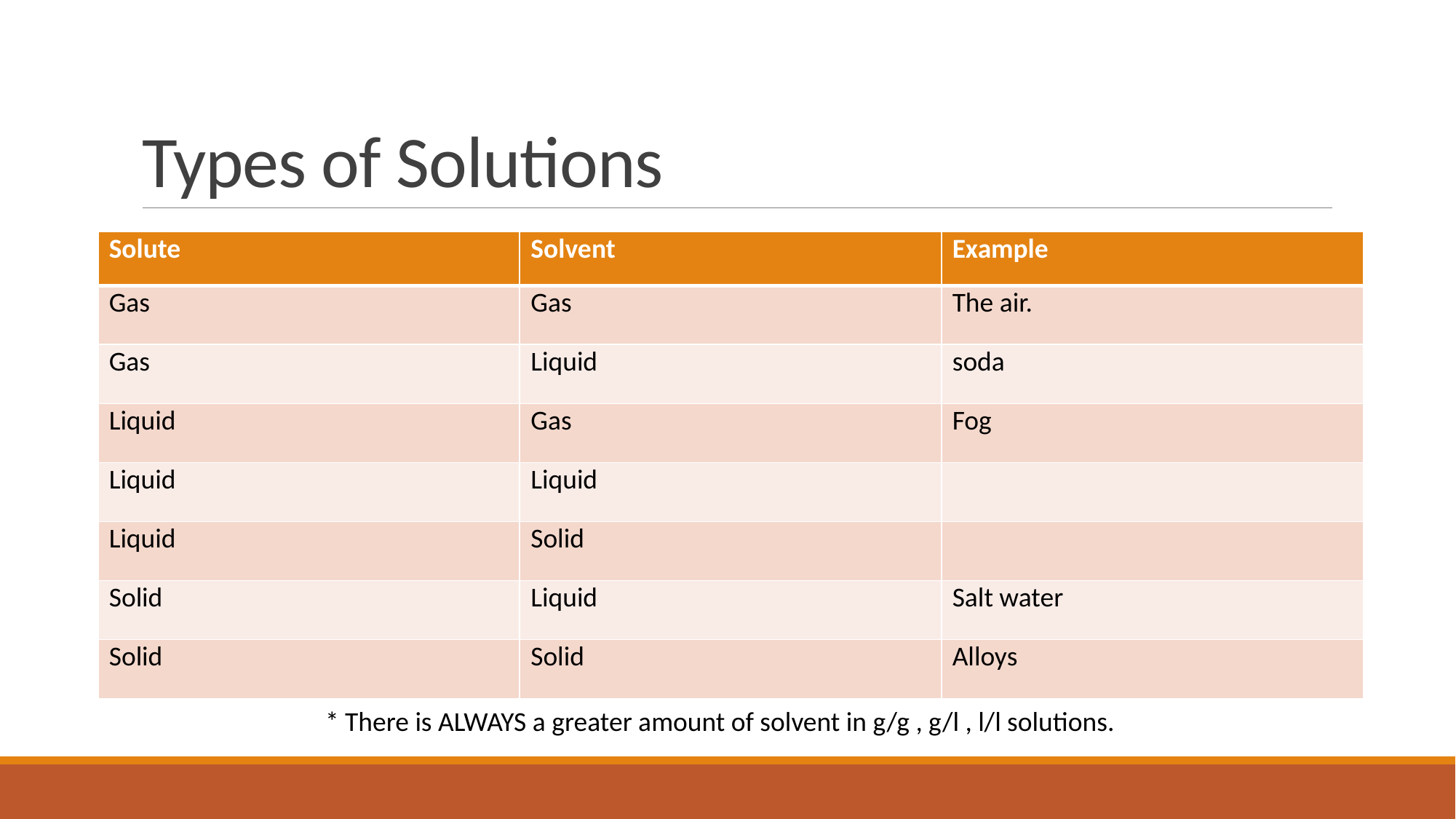

# Types of Solutions
| Solute | Solvent | Example |
| --- | --- | --- |
| Gas | Gas | The air. |
| Gas | Liquid | soda |
| Liquid | Gas | Fog |
| Liquid | Liquid |  |
| Liquid | Solid |  |
| Solid | Liquid | Salt water |
| Solid | Solid | Alloys |
* There is ALWAYS a greater amount of solvent in g/g , g/l , l/l solutions.